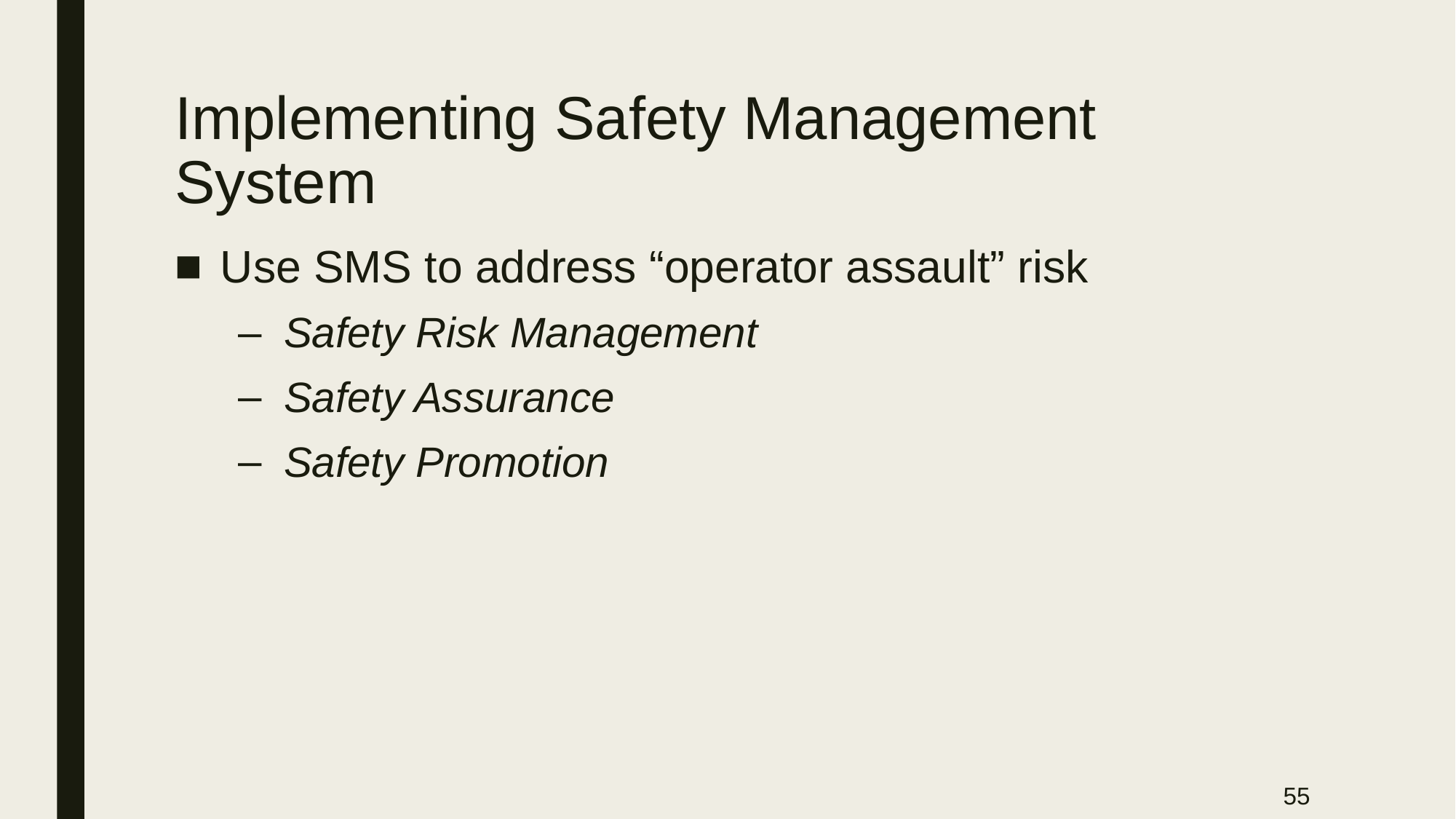

# Implementing Safety Management System
Use SMS to address “operator assault” risk
Safety Risk Management
Safety Assurance
Safety Promotion
55